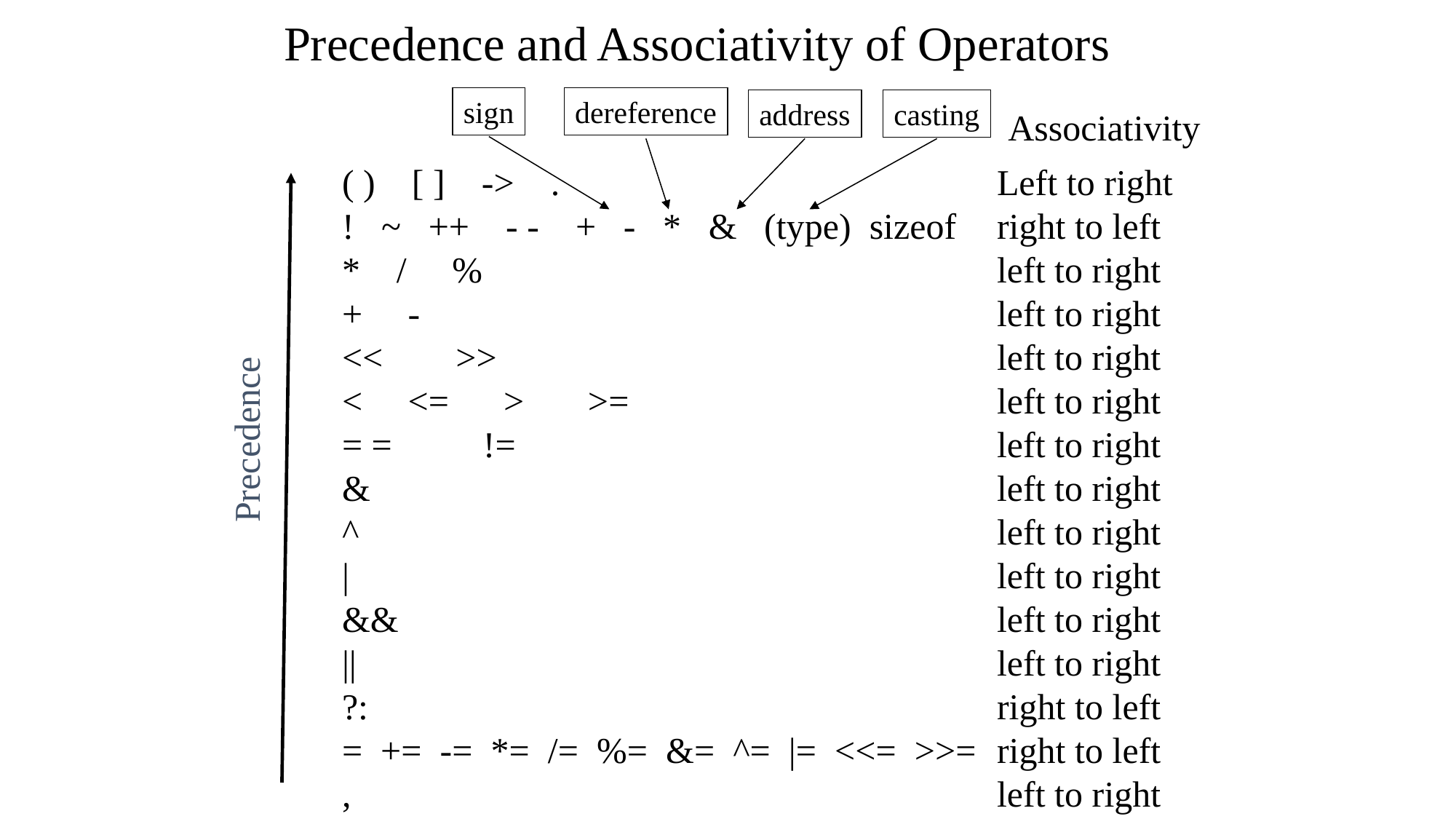

# Precedence and Associativity of Operators
sign
dereference
address
casting
Associativity

( )    [ ]    ->    .					Left to right
!   ~   ++    - -    +   -   *   &   (type)  sizeof	right to left
*    /     %					left to right
+     -						left to right
<<        >> 					left to right
<     <=      >       >=				left to right
= =          !=					left to right
&						left to right
^						left to right
|						left to right
&&						left to right
||						left to right
?:						right to left
=  +=  -=  *=  /=  %=  &=  ^=  |=  <<=  >>=	right to left
,						left to right

Precedence